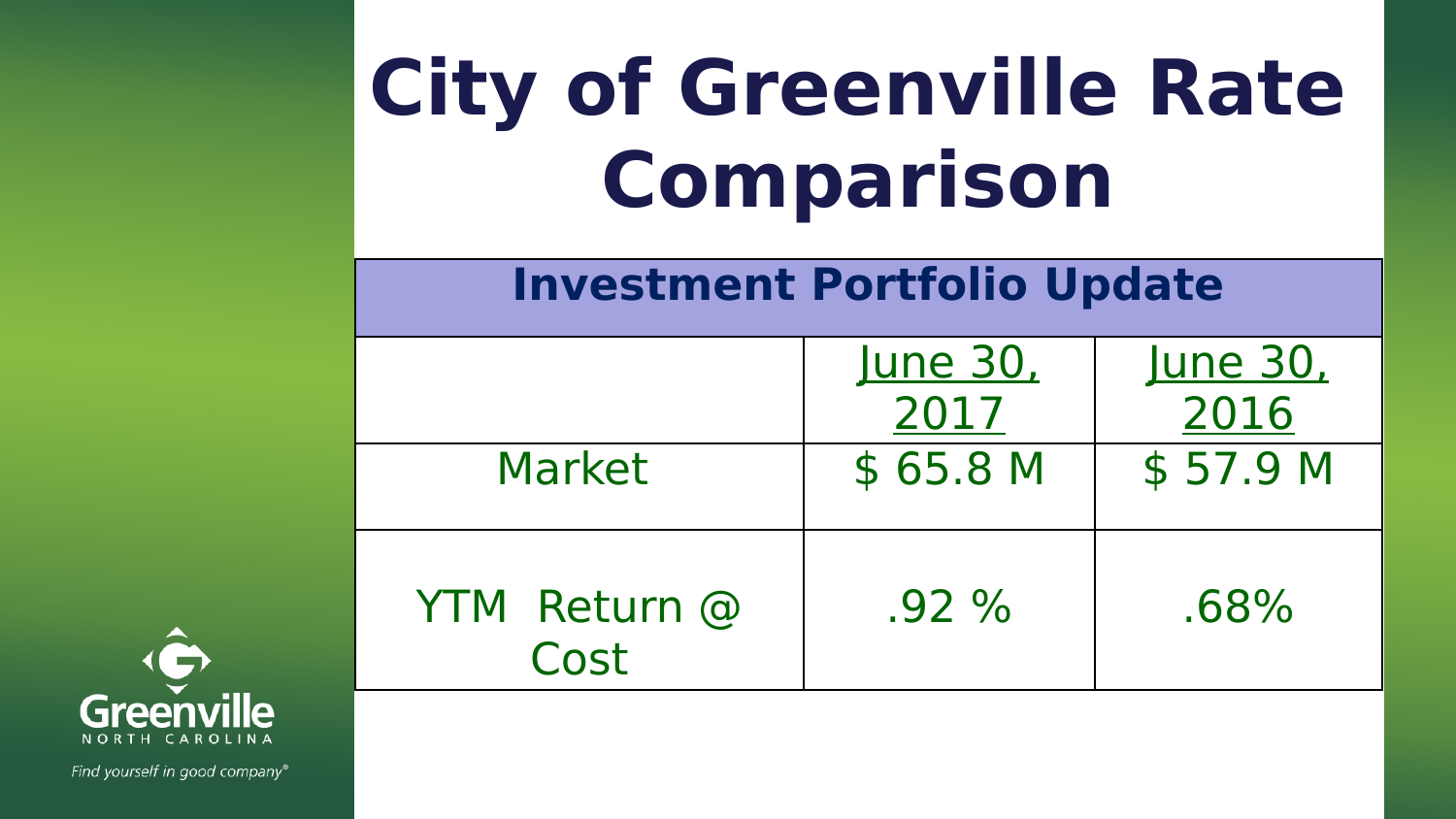

City of Greenville Rate Comparison
| Investment Portfolio Update |  |  |
| --- | --- | --- |
|  | June 30, 2017 | June 30, 2016 |
| Market | $ 65.8 M | $ 57.9 M |
| YTM Return @ Cost | .92 % | .68% |